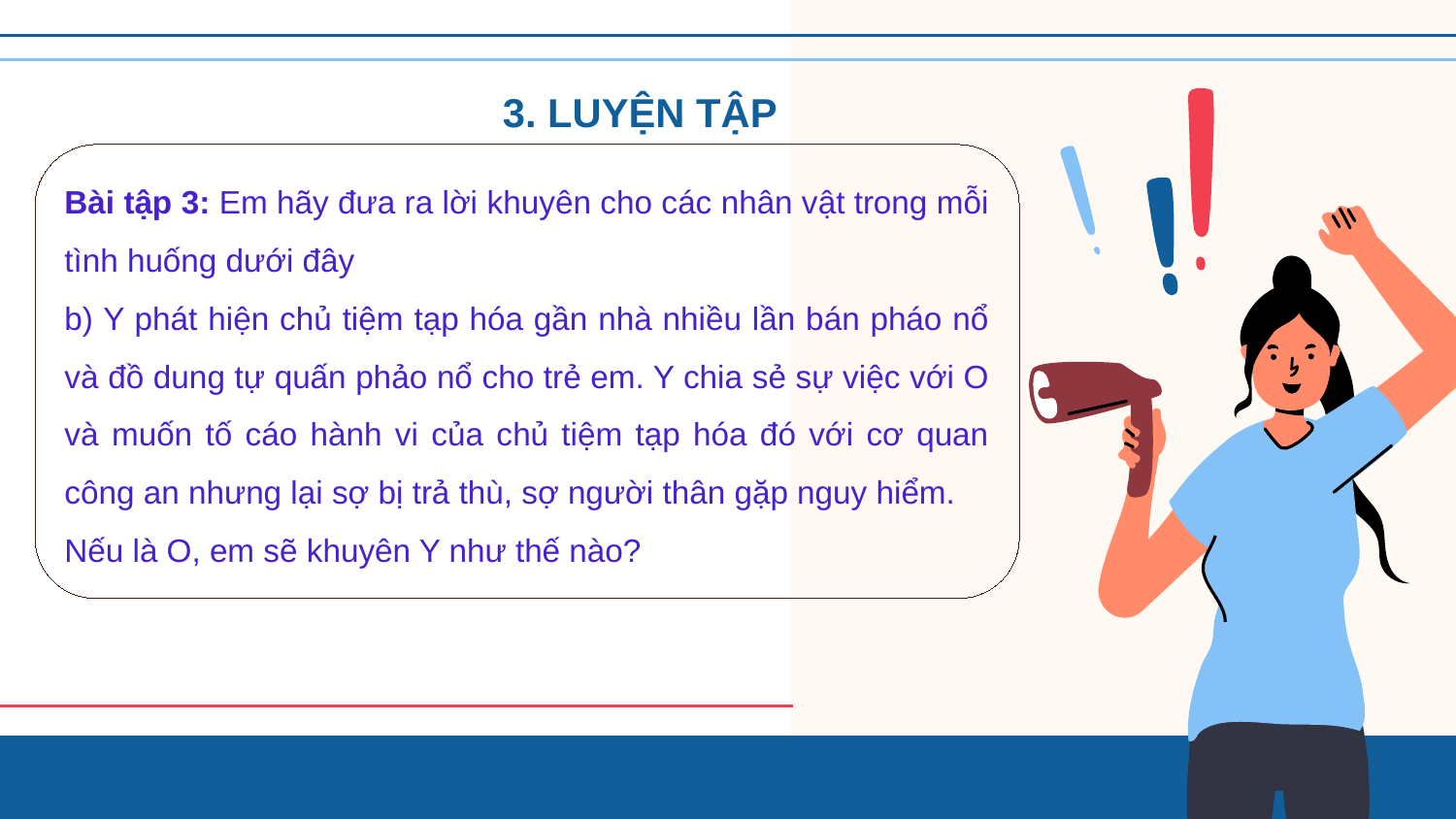

3. LUYỆN TẬP

Bài tập 3: Em hãy đưa ra lời khuyên cho các nhân vật trong mỗi tình huống dưới đây
b) Y phát hiện chủ tiệm tạp hóa gần nhà nhiều lần bán pháo nổ và đồ dung tự quấn phảo nổ cho trẻ em. Y chia sẻ sự việc với O và muốn tố cáo hành vi của chủ tiệm tạp hóa đó với cơ quan công an nhưng lại sợ bị trả thù, sợ người thân gặp nguy hiểm.
Nếu là O, em sẽ khuyên Y như thế nào?